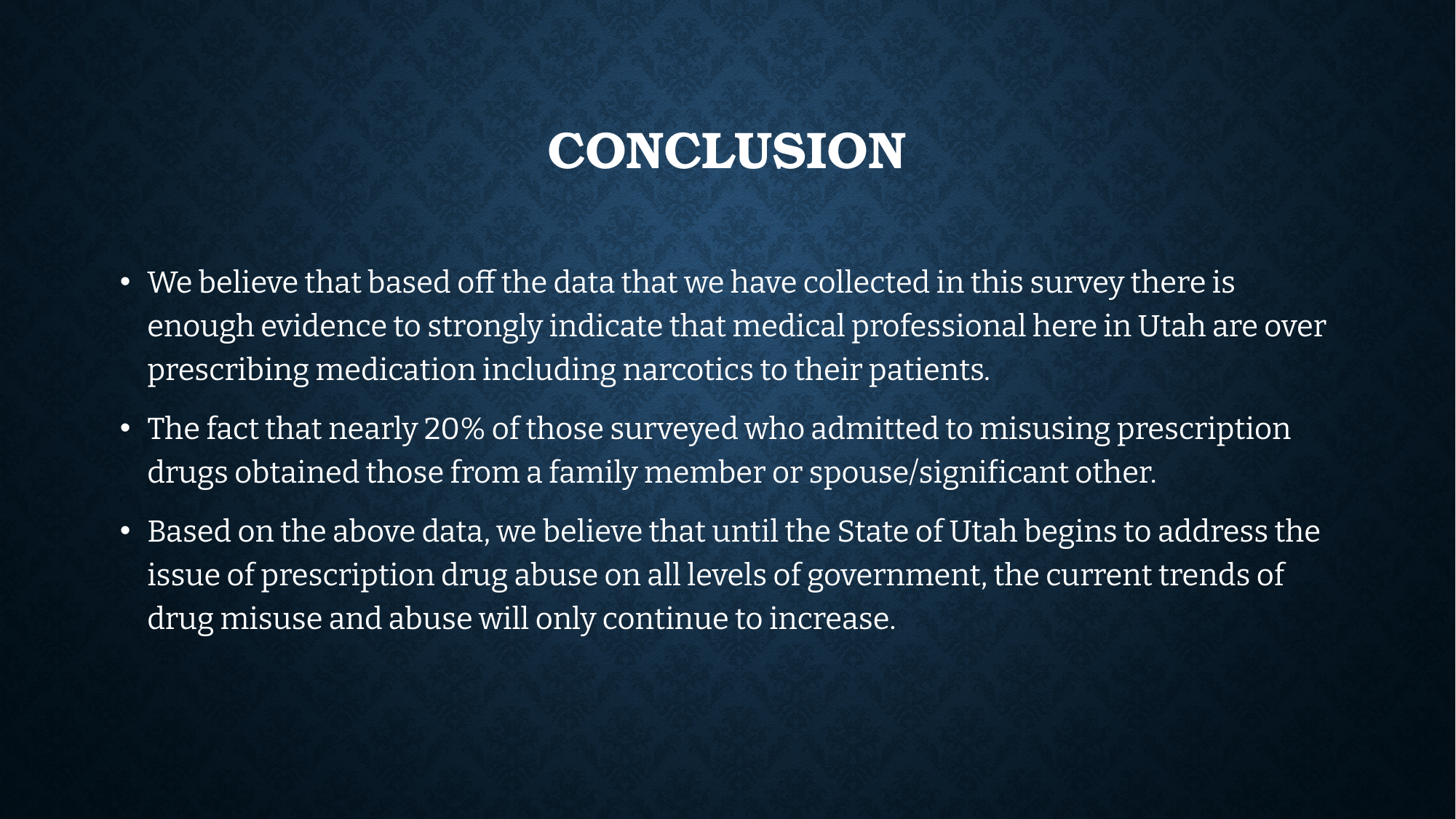

# Conclusion
We believe that based off the data that we have collected in this survey there is enough evidence to strongly indicate that medical professional here in Utah are over prescribing medication including narcotics to their patients.
The fact that nearly 20% of those surveyed who admitted to misusing prescription drugs obtained those from a family member or spouse/significant other.
Based on the above data, we believe that until the State of Utah begins to address the issue of prescription drug abuse on all levels of government, the current trends of drug misuse and abuse will only continue to increase.